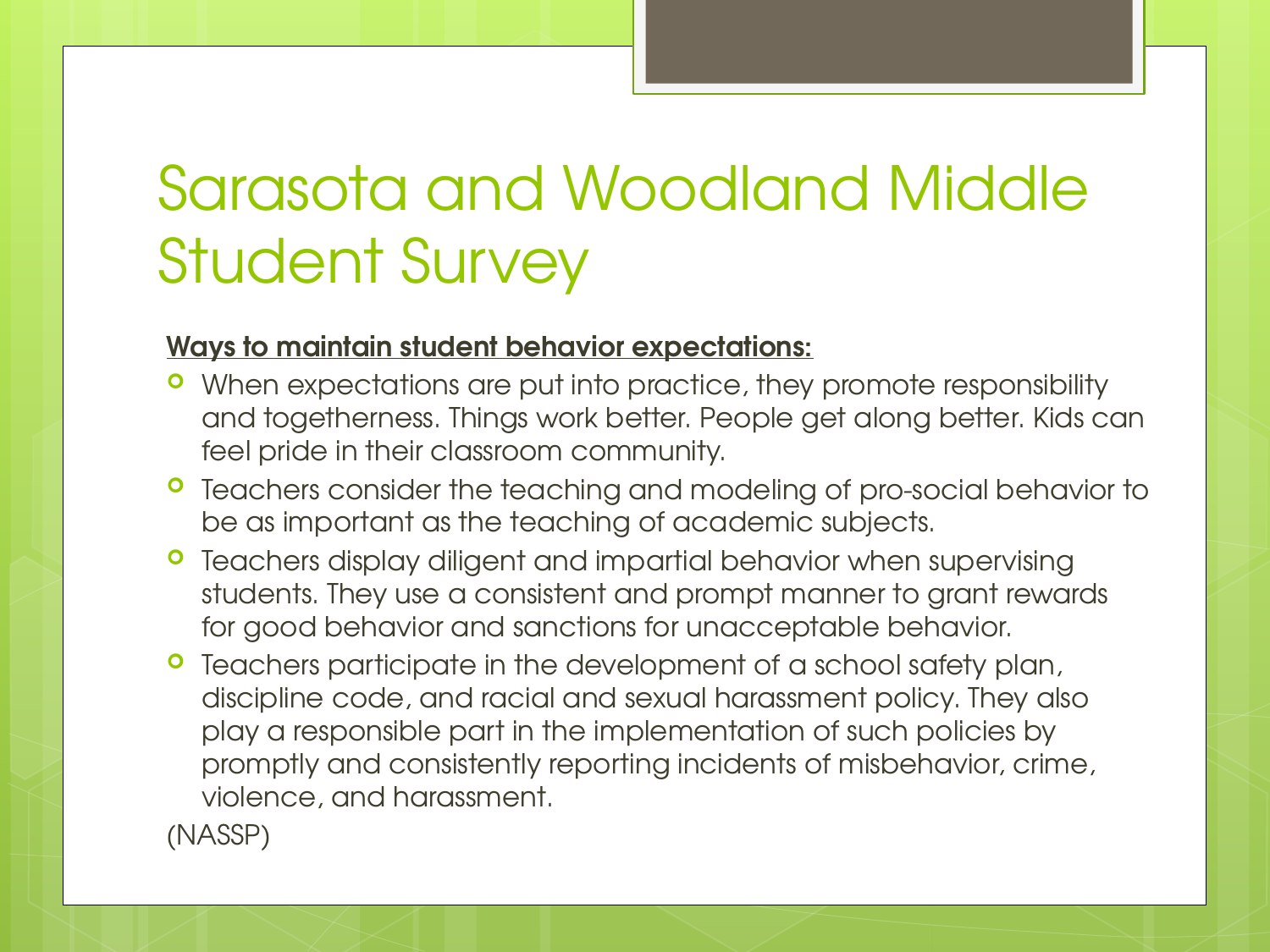

# Sarasota and Woodland Middle Student Survey
Ways to maintain student behavior expectations:
When expectations are put into practice, they promote responsibility and togetherness. Things work better. People get along better. Kids can feel pride in their classroom community.
Teachers consider the teaching and modeling of pro-social behavior to be as important as the teaching of academic subjects.
Teachers display diligent and impartial behavior when supervising students. They use a consistent and prompt manner to grant rewards for good behavior and sanctions for unacceptable behavior.
Teachers participate in the development of a school safety plan, discipline code, and racial and sexual harassment policy. They also play a responsible part in the implementation of such policies by promptly and consistently reporting incidents of misbehavior, crime, violence, and harassment.
(NASSP)